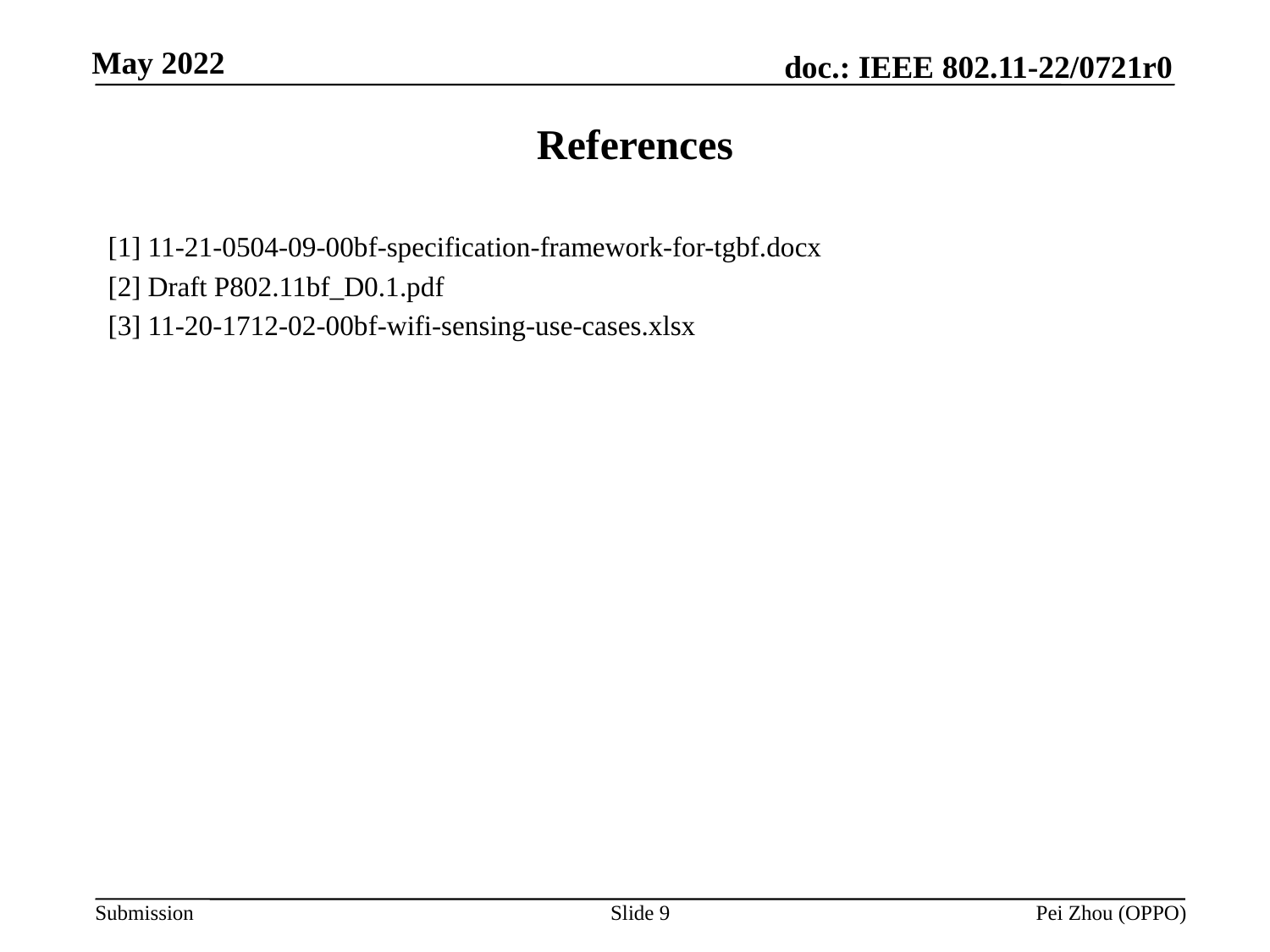

# References
[1] 11-21-0504-09-00bf-specification-framework-for-tgbf.docx
[2] Draft P802.11bf_D0.1.pdf
[3] 11-20-1712-02-00bf-wifi-sensing-use-cases.xlsx
Slide 9
Pei Zhou (OPPO)